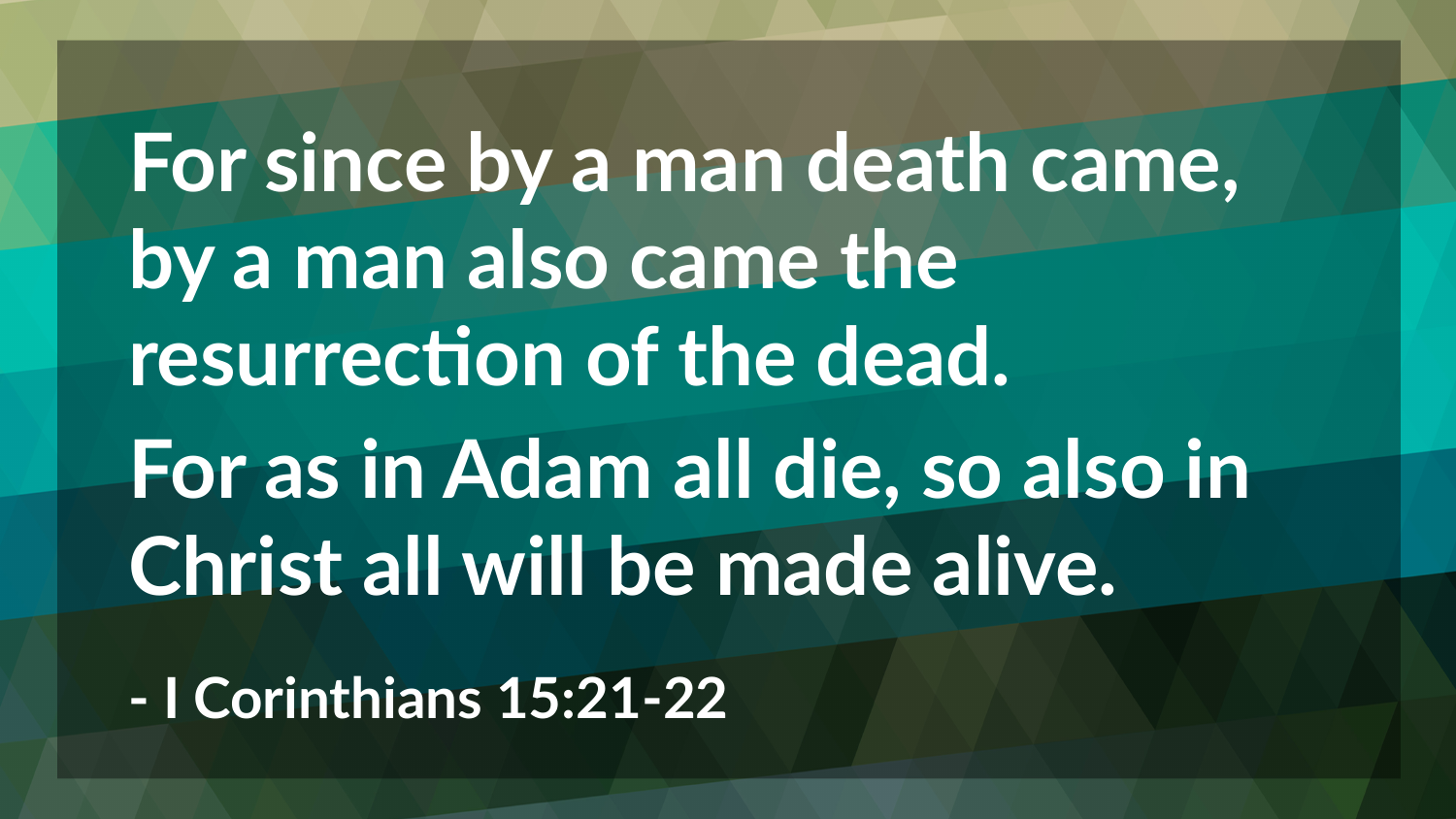

For since by a man death came, by a man also came the resurrection of the dead.
For as in Adam all die, so also in Christ all will be made alive.
- I Corinthians 15:21-22